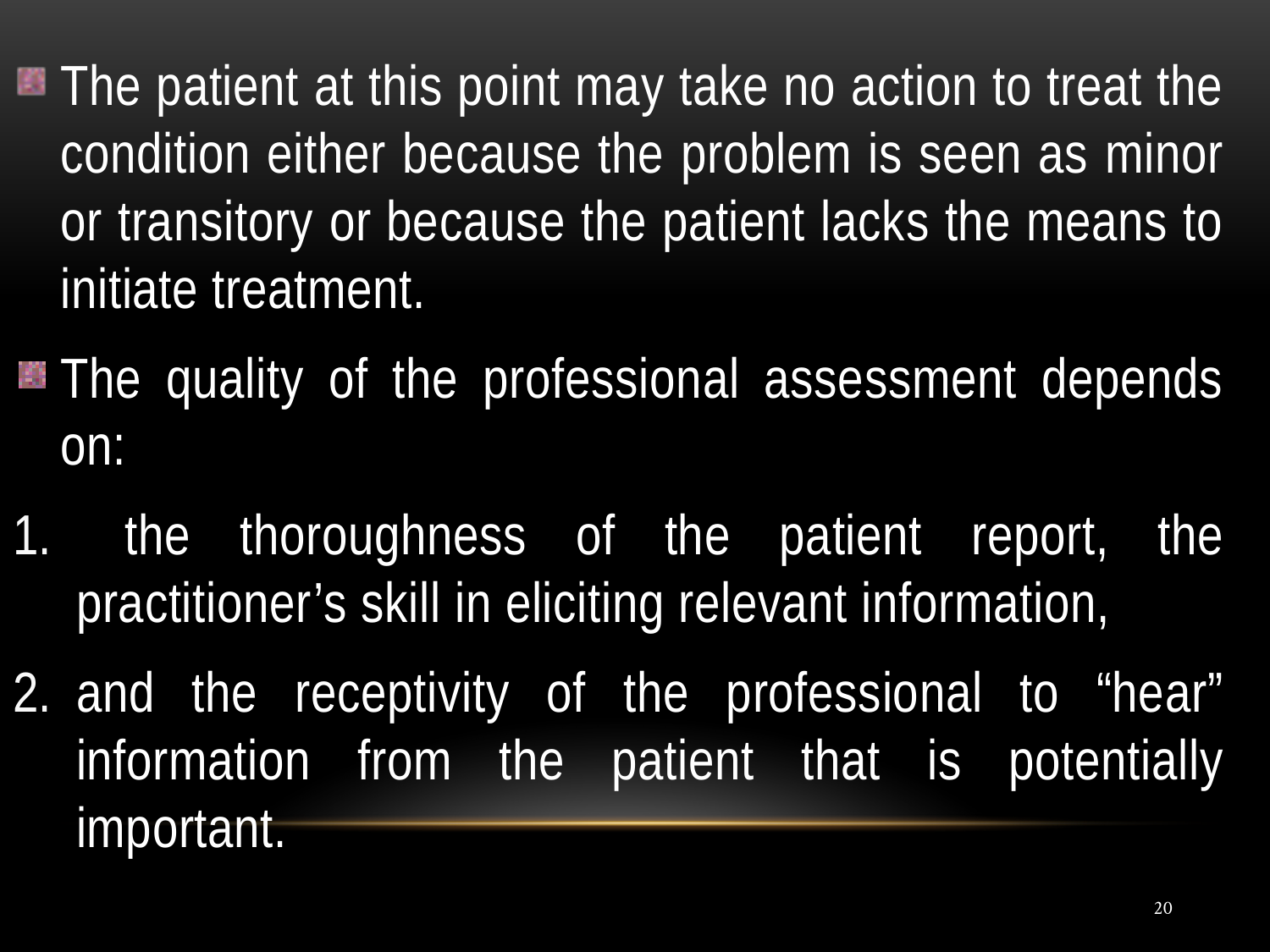

#
The patient at this point may take no action to treat the condition either because the problem is seen as minor or transitory or because the patient lacks the means to initiate treatment.
The quality of the professional assessment depends on:
 the thoroughness of the patient report, the practitioner’s skill in eliciting relevant information,
and the receptivity of the professional to “hear” information from the patient that is potentially important.
20